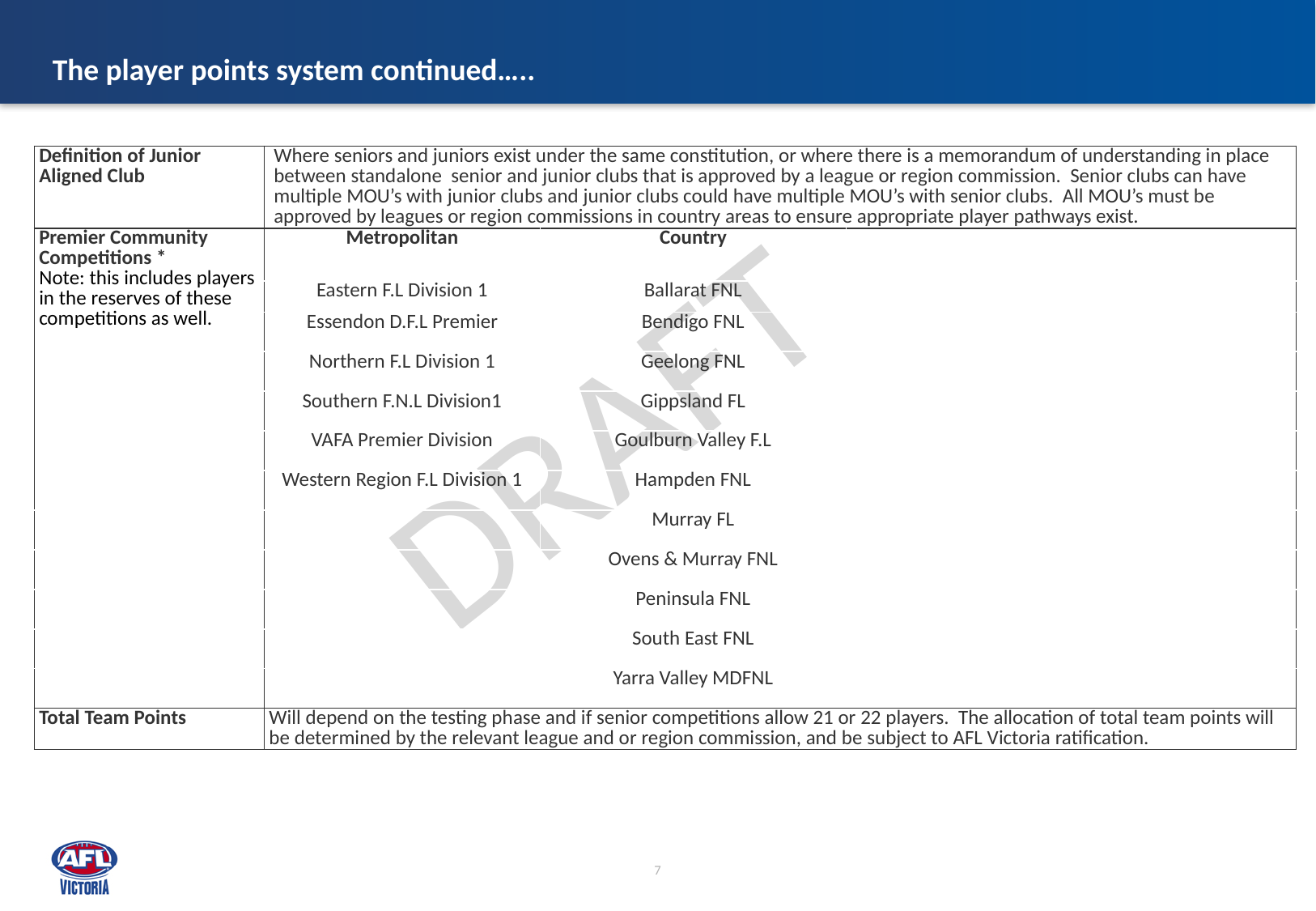

# The player points system continued…..
| Definition of Junior Aligned Club | Where seniors and juniors exist under the same constitution, or where there is a memorandum of understanding in place between standalone senior and junior clubs that is approved by a league or region commission. Senior clubs can have multiple MOU’s with junior clubs and junior clubs could have multiple MOU’s with senior clubs. All MOU’s must be approved by leagues or region commissions in country areas to ensure appropriate player pathways exist. |  |  |
| --- | --- | --- | --- |
| Premier Community Competitions \* Note: this includes players in the reserves of these competitions as well. | Metropolitan | Country |  |
|  | Eastern F.L Division 1 | Ballarat FNL |  |
|  | Essendon D.F.L Premier | Bendigo FNL |  |
|  | Northern F.L Division 1 | Geelong FNL |  |
|  | Southern F.N.L Division1 | Gippsland FL |  |
|  | VAFA Premier Division | Goulburn Valley F.L |  |
|  | Western Region F.L Division 1 | Hampden FNL |  |
|  |  | Murray FL |  |
|  |  | Ovens & Murray FNL |  |
|  |  | Peninsula FNL |  |
|  |  | South East FNL |  |
|  |  | Yarra Valley MDFNL |  |
| Total Team Points | Will depend on the testing phase and if senior competitions allow 21 or 22 players. The allocation of total team points will be determined by the relevant league and or region commission, and be subject to AFL Victoria ratification. |  |  |